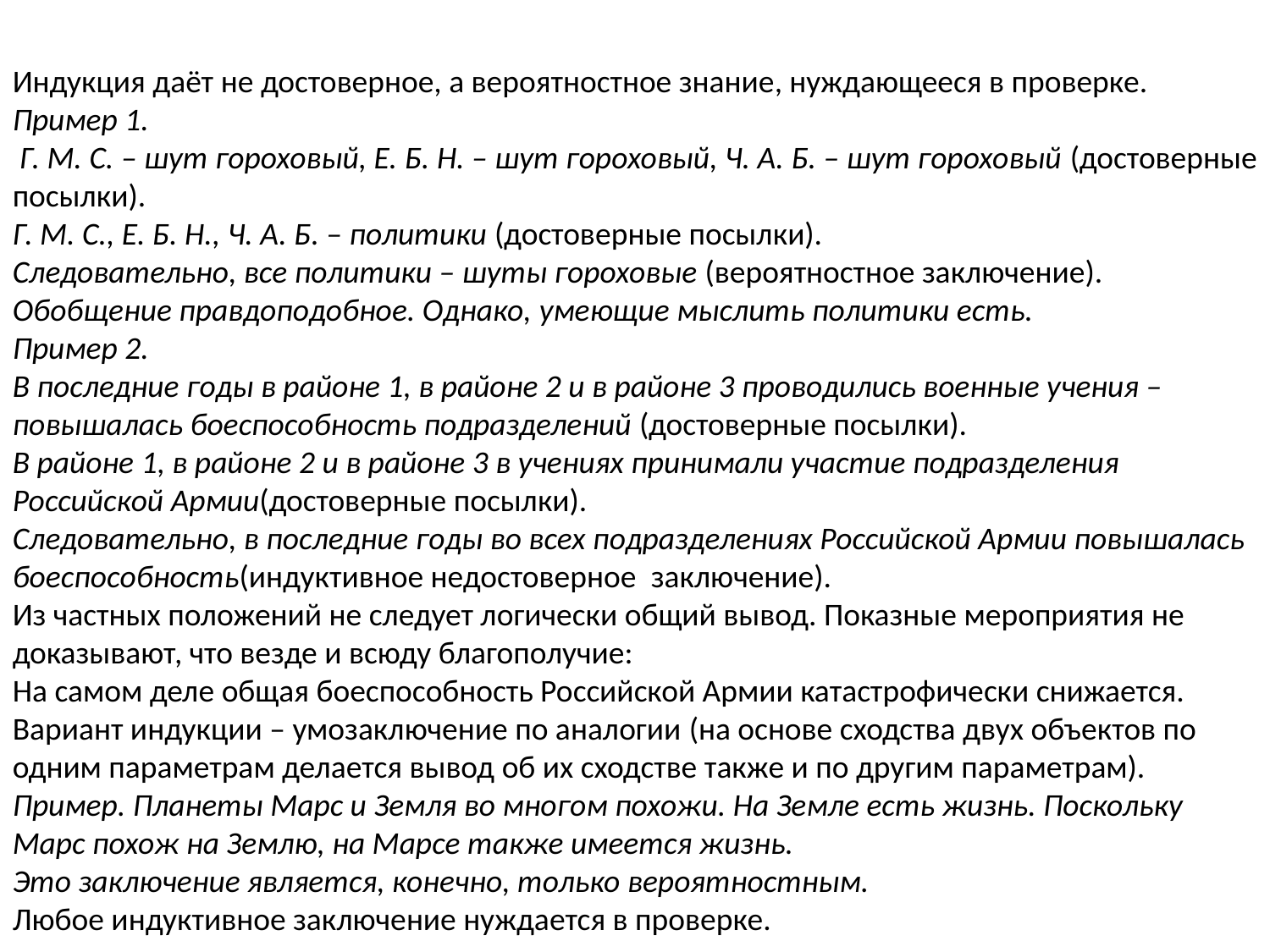

Индукция даёт не достоверное, а вероятностное знание, нуждающееся в проверке.
Пример 1.
 Г. М. С. – шут гороховый, Е. Б. Н. – шут гороховый, Ч. А. Б. – шут гороховый (достоверные посылки).
Г. М. С., Е. Б. Н., Ч. А. Б. – политики (достоверные посылки).
Следовательно, все политики – шуты гороховые (вероятностное заключение).
Обобщение правдоподобное. Однако, умеющие мыслить политики есть.
Пример 2.
В последние годы в районе 1, в районе 2 и в районе 3 проводились военные учения – повышалась боеспособность подразделений (достоверные посылки).
В районе 1, в районе 2 и в районе 3 в учениях принимали участие подразделения Российской Армии(достоверные посылки).
Следовательно, в последние годы во всех подразделениях Российской Армии повышалась боеспособность(индуктивное недостоверное  заключение).
Из частных положений не следует логически общий вывод. Показные мероприятия не доказывают, что везде и всюду благополучие:
На самом деле общая боеспособность Российской Армии катастрофически снижается.
Вариант индукции – умозаключение по аналогии (на основе сходства двух объектов по одним параметрам делается вывод об их сходстве также и по другим параметрам).
Пример. Планеты Марс и Земля во многом похожи. На Земле есть жизнь. Поскольку Марс похож на Землю, на Марсе также имеется жизнь.
Это заключение является, конечно, только вероятностным.
Любое индуктивное заключение нуждается в проверке.